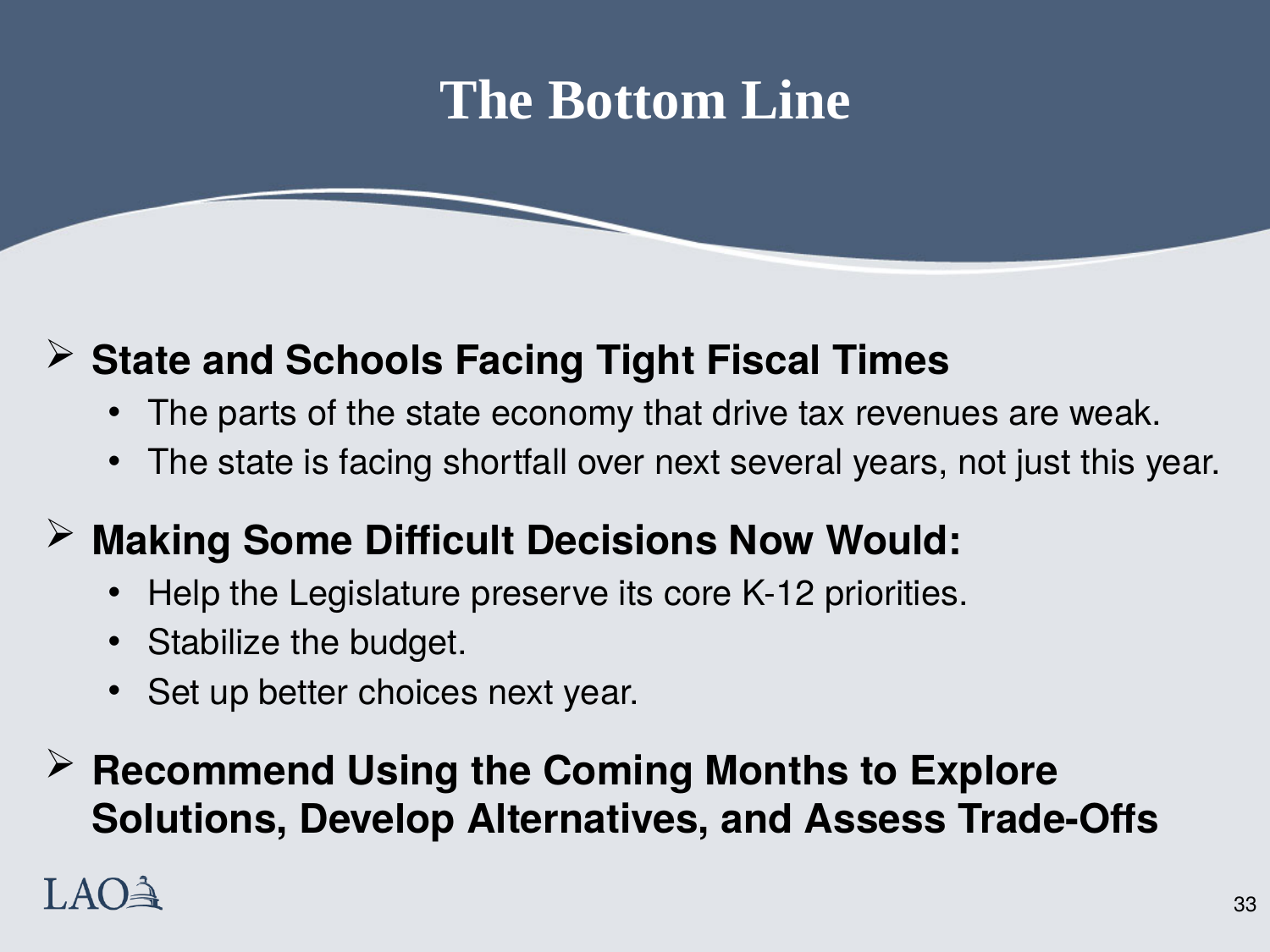

# The Bottom Line

State and Schools Facing Tight Fiscal Times
The parts of the state economy that drive tax revenues are weak.
The state is facing shortfall over next several years, not just this year.

Making Some Difficult Decisions Now Would:
Help the Legislature preserve its core K-12 priorities.
Stabilize the budget.
Set up better choices next year.

Recommend Using the Coming Months to Explore Solutions, Develop Alternatives, and Assess Trade-Offs
33